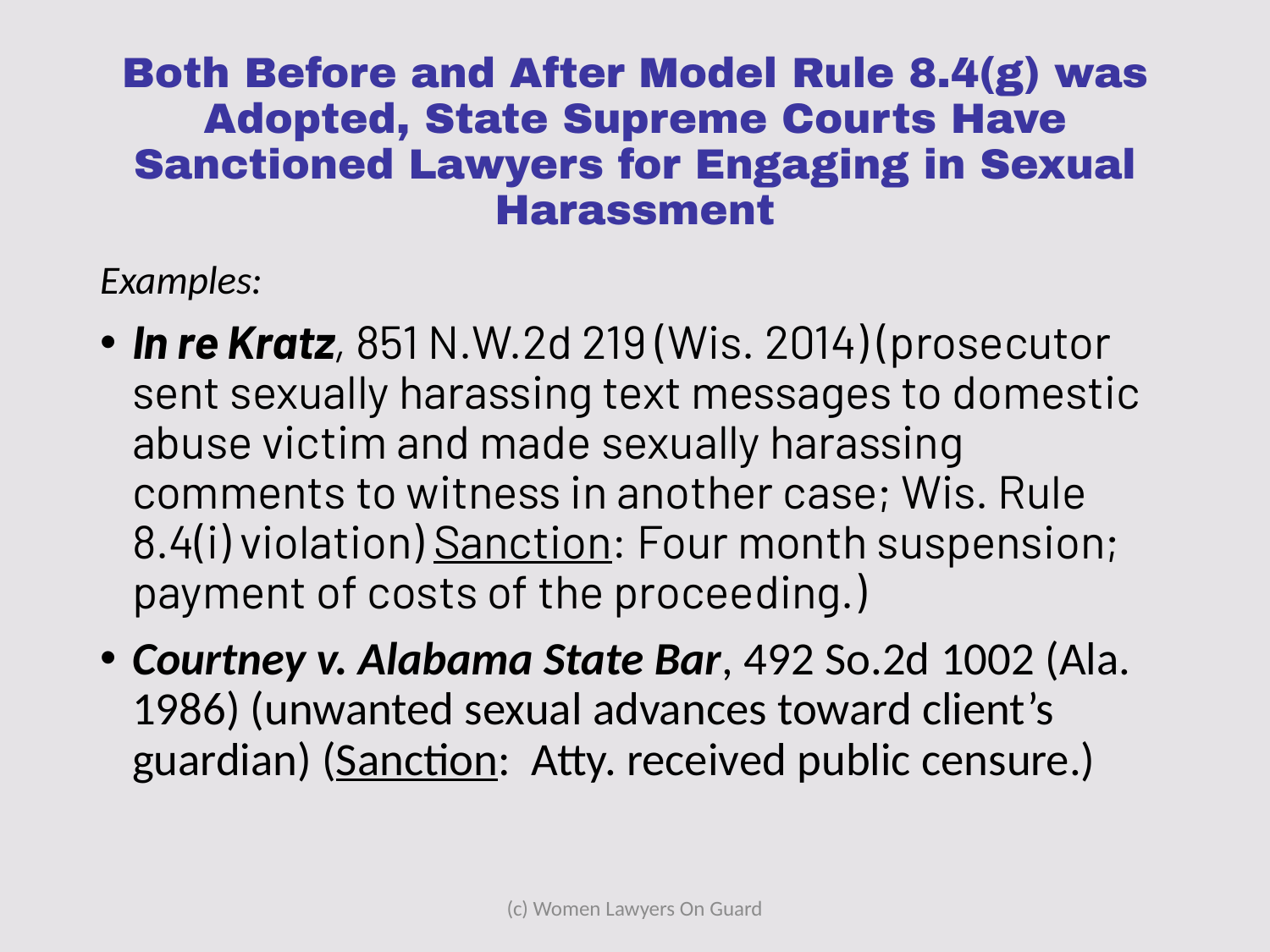

# Both Before and After Model Rule 8.4(g) was Adopted, State Supreme Courts Have Sanctioned Lawyers for Engaging in Sexual Harassment
Examples:
In re Kratz, 851 N.W.2d 219 (Wis. 2014) (prosecutor sent sexually harassing text messages to domestic abuse victim and made sexually harassing comments to witness in another case; Wis. Rule 8.4(i) violation) Sanction: Four month suspension; payment of costs of the proceeding.)
Courtney v. Alabama State Bar, 492 So.2d 1002 (Ala. 1986) (unwanted sexual advances toward client’s guardian) (Sanction:  Atty. received public censure.)

(c) Women Lawyers On Guard